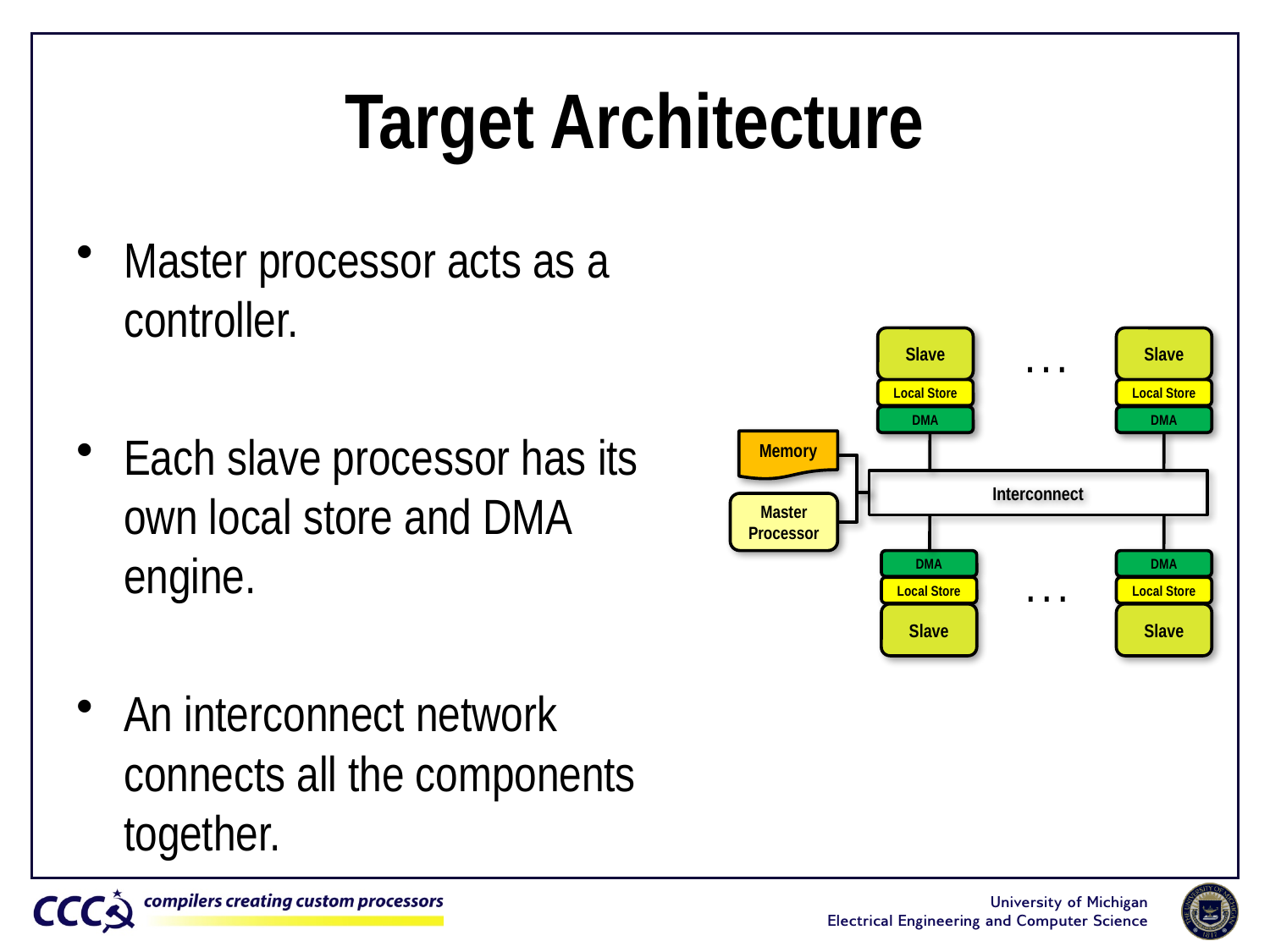

# Target Architecture
Master processor acts as a controller.

Each slave processor has its own local store and DMA engine.

An interconnect network connects all the components together.
Slave
Local Store
DMA
Slave
Local Store
DMA
. . .
Memory
Interconnect
Master Processor
DMA
DMA
. . .
Local Store
Local Store
Slave
Slave